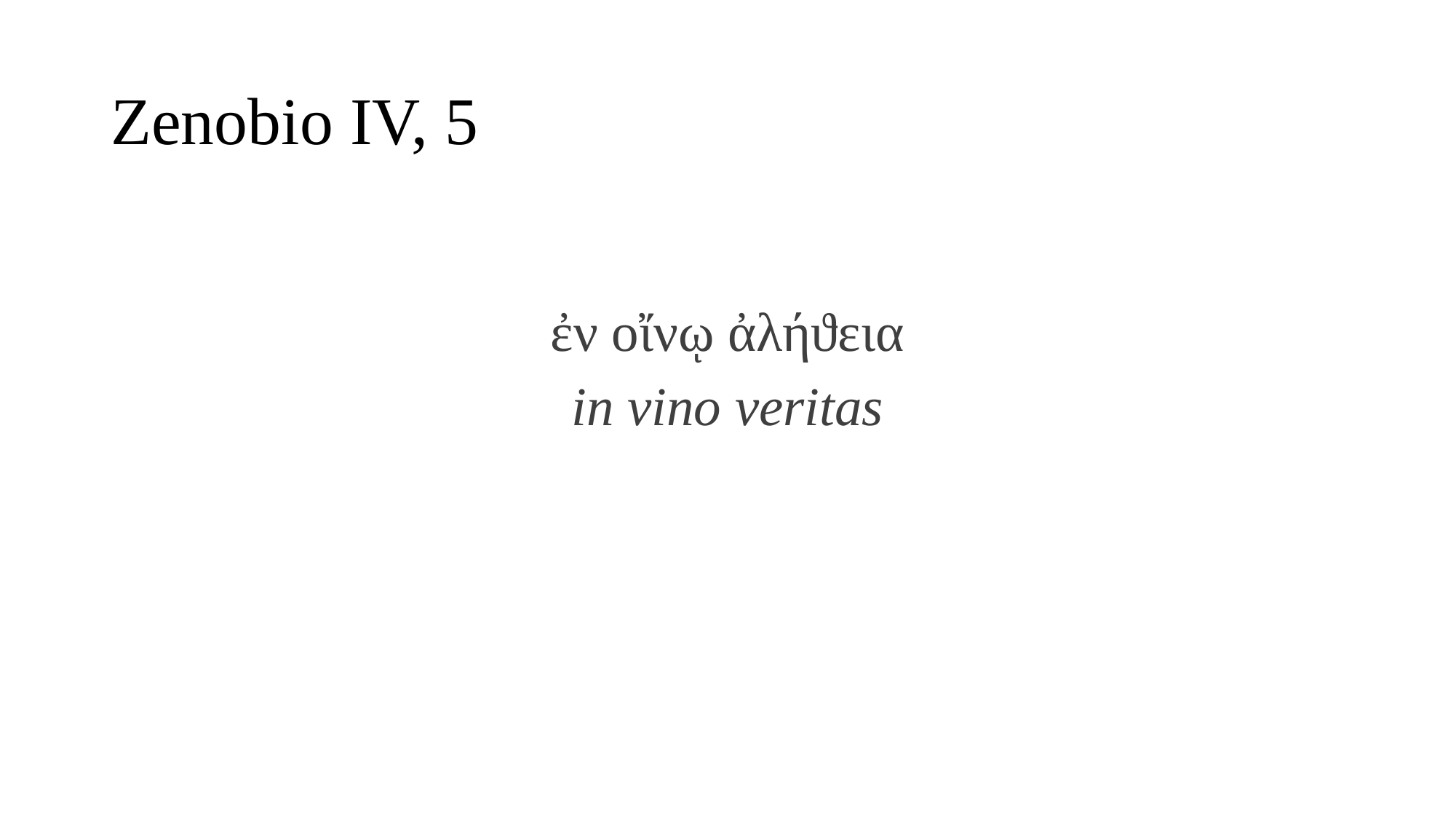

# Zenobio IV, 5

ἐν οἴνῳ ἀλήϑεια
in vino veritas